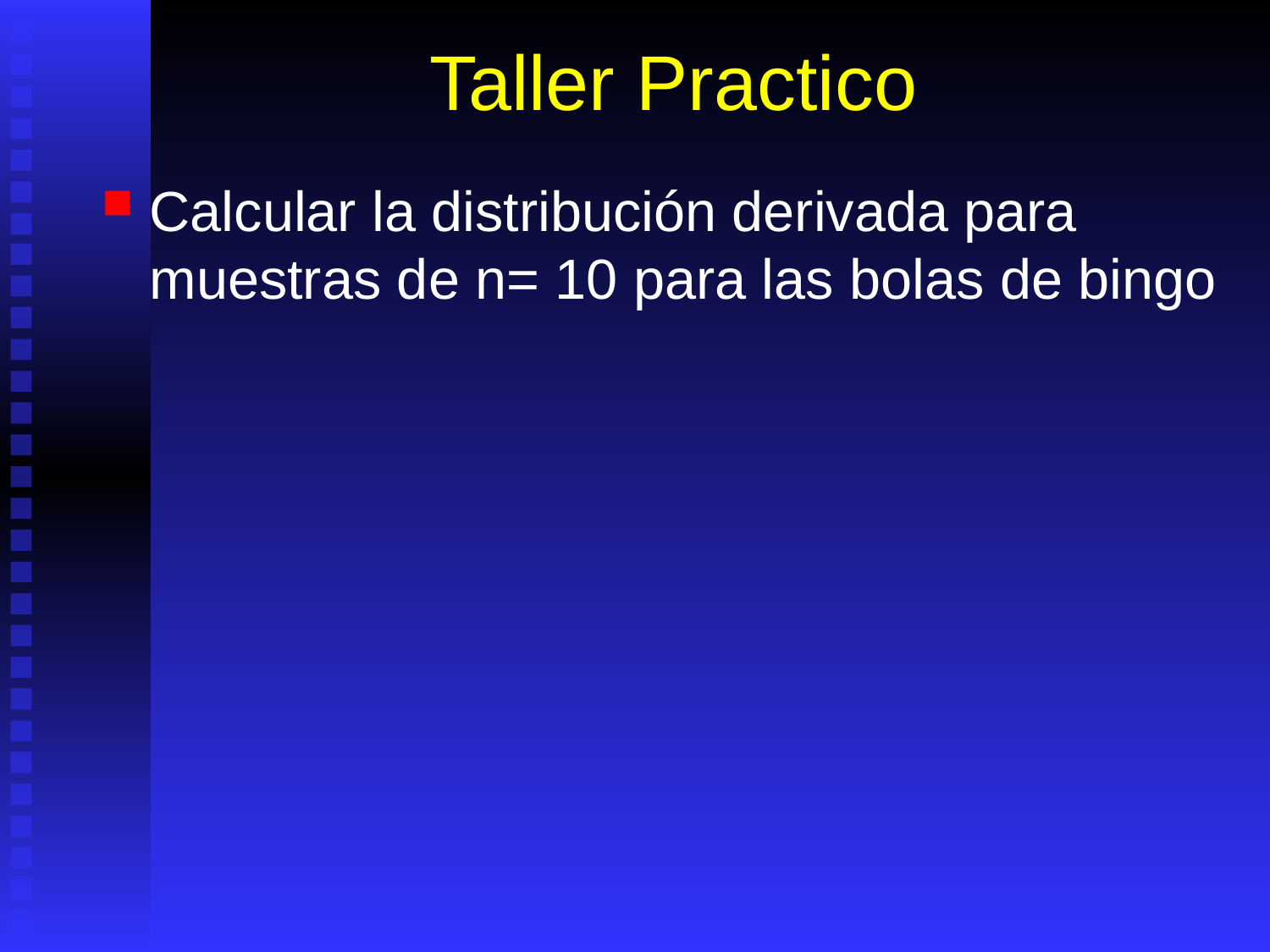

# Taller Practico
Calcular la distribución derivada para muestras de n= 10 para las bolas de bingo